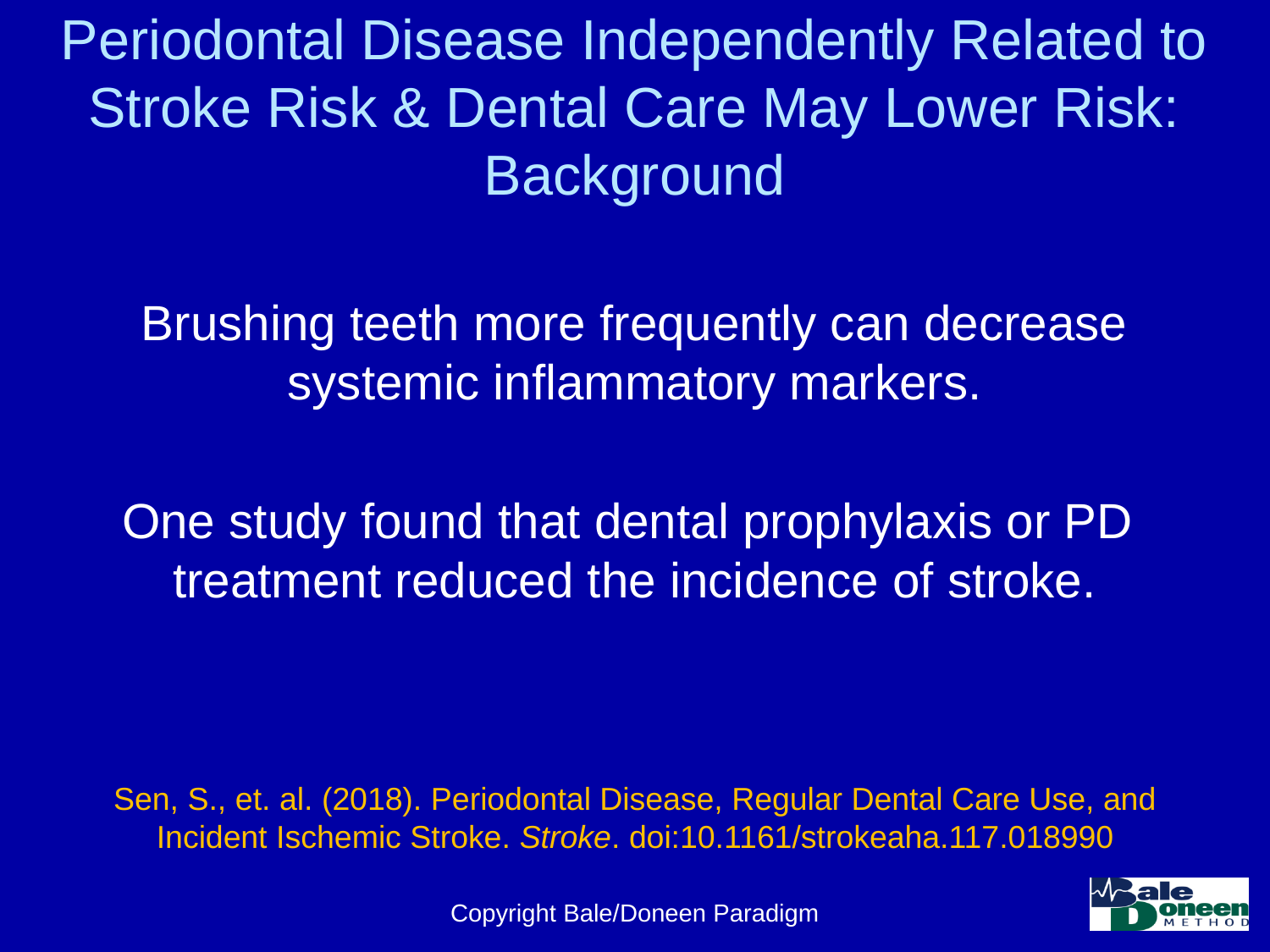

# Periodontal Disease Independently Related to Stroke Risk & Dental Care May Lower Risk: Background
Brushing teeth more frequently can decrease systemic inflammatory markers.

One study found that dental prophylaxis or PD  treatment reduced the incidence of stroke.
Sen, S., et. al. (2018). Periodontal Disease, Regular Dental Care Use, and Incident Ischemic Stroke. Stroke. doi:10.1161/strokeaha.117.018990

Copyright Bale/Doneen Paradigm